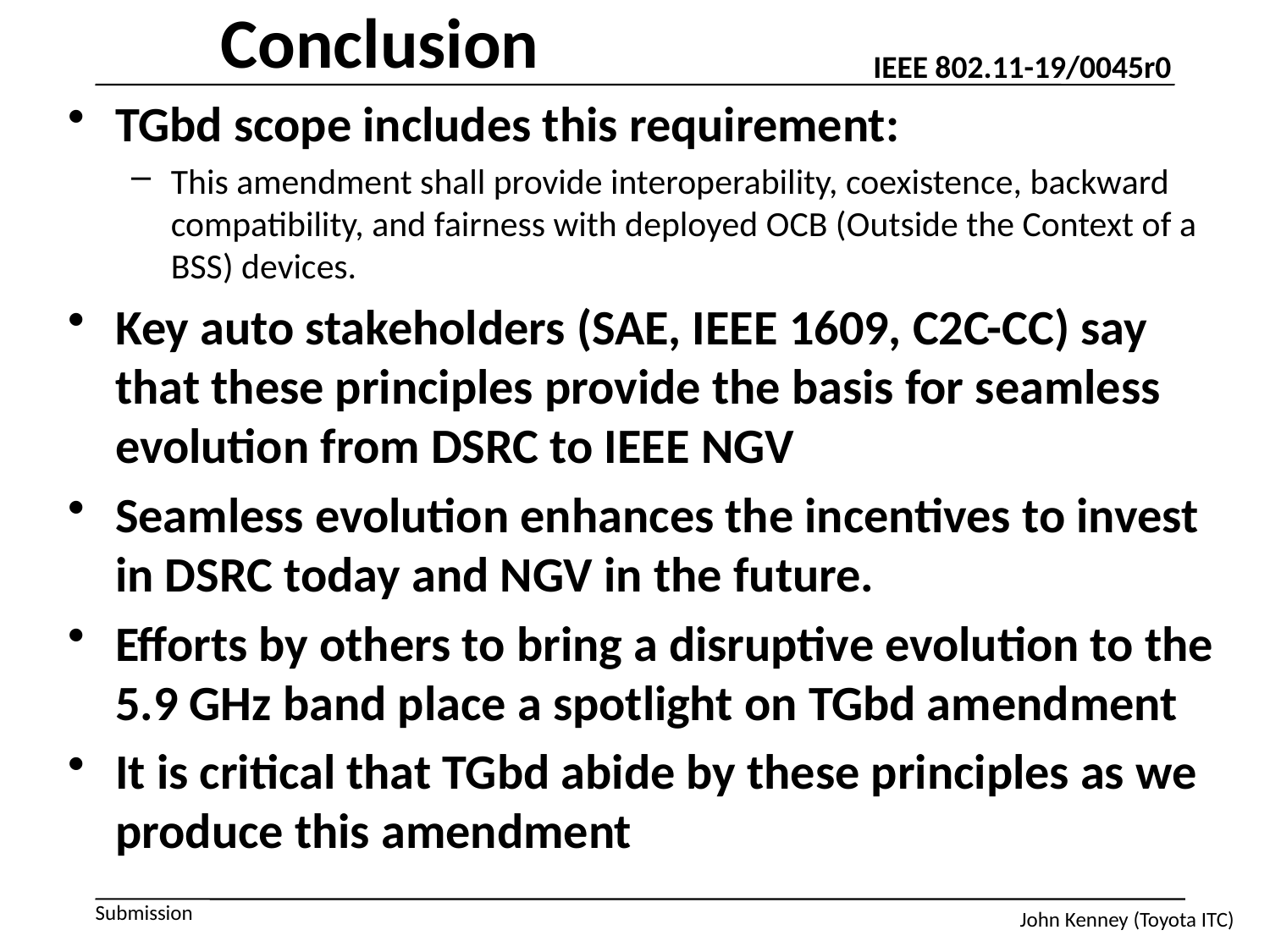

# Conclusion
TGbd scope includes this requirement:
This amendment shall provide interoperability, coexistence, backward compatibility, and fairness with deployed OCB (Outside the Context of a BSS) devices.
Key auto stakeholders (SAE, IEEE 1609, C2C-CC) say that these principles provide the basis for seamless evolution from DSRC to IEEE NGV
Seamless evolution enhances the incentives to invest in DSRC today and NGV in the future.
Efforts by others to bring a disruptive evolution to the 5.9 GHz band place a spotlight on TGbd amendment
It is critical that TGbd abide by these principles as we produce this amendment

John Kenney (Toyota ITC)